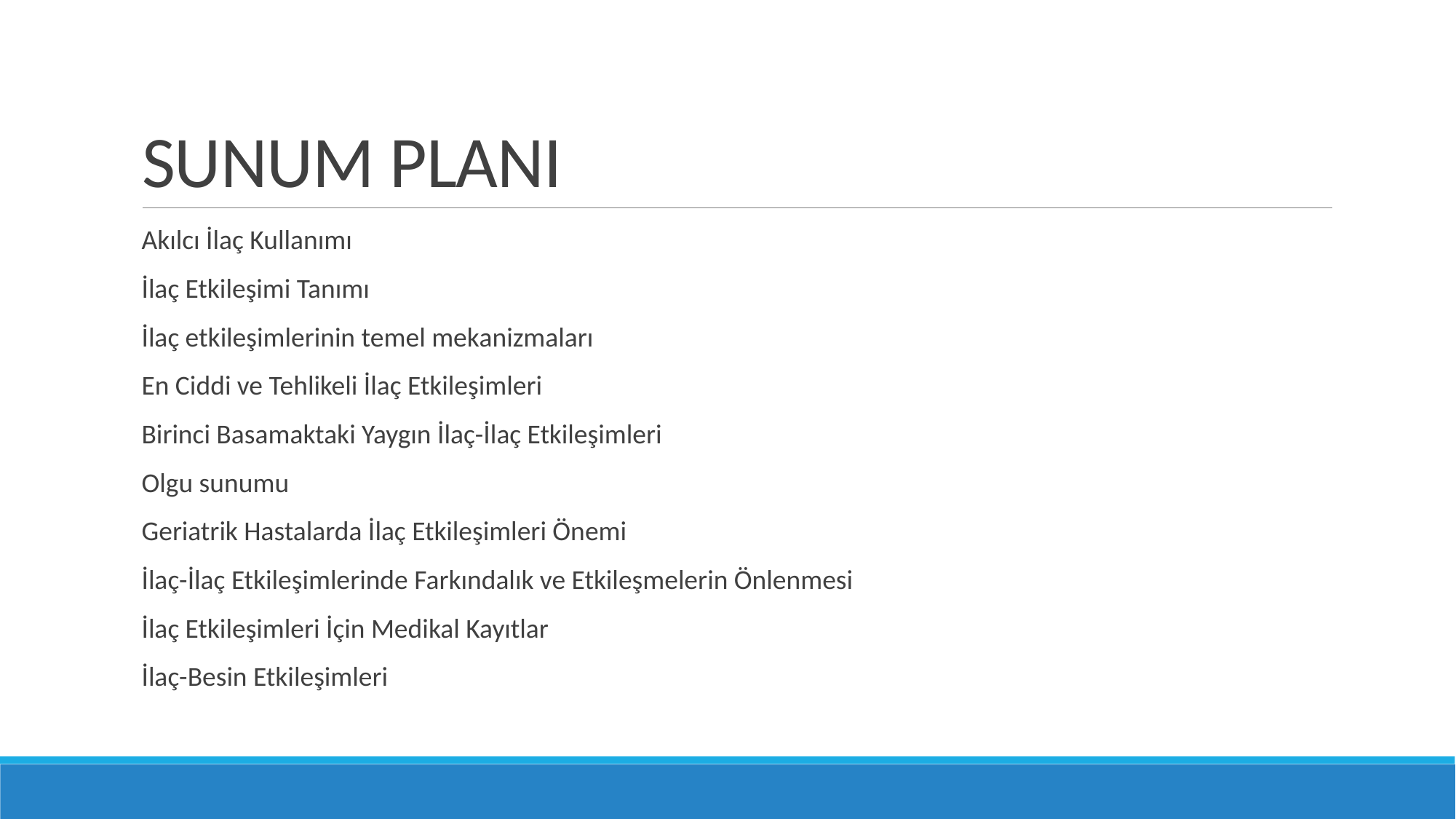

# SUNUM PLANI
Akılcı İlaç Kullanımı
İlaç Etkileşimi Tanımı
İlaç etkileşimlerinin temel mekanizmaları
En Ciddi ve Tehlikeli İlaç Etkileşimleri
Birinci Basamaktaki Yaygın İlaç-İlaç Etkileşimleri
Olgu sunumu
Geriatrik Hastalarda İlaç Etkileşimleri Önemi
İlaç-İlaç Etkileşimlerinde Farkındalık ve Etkileşmelerin Önlenmesi
İlaç Etkileşimleri İçin Medikal Kayıtlar
İlaç-Besin Etkileşimleri